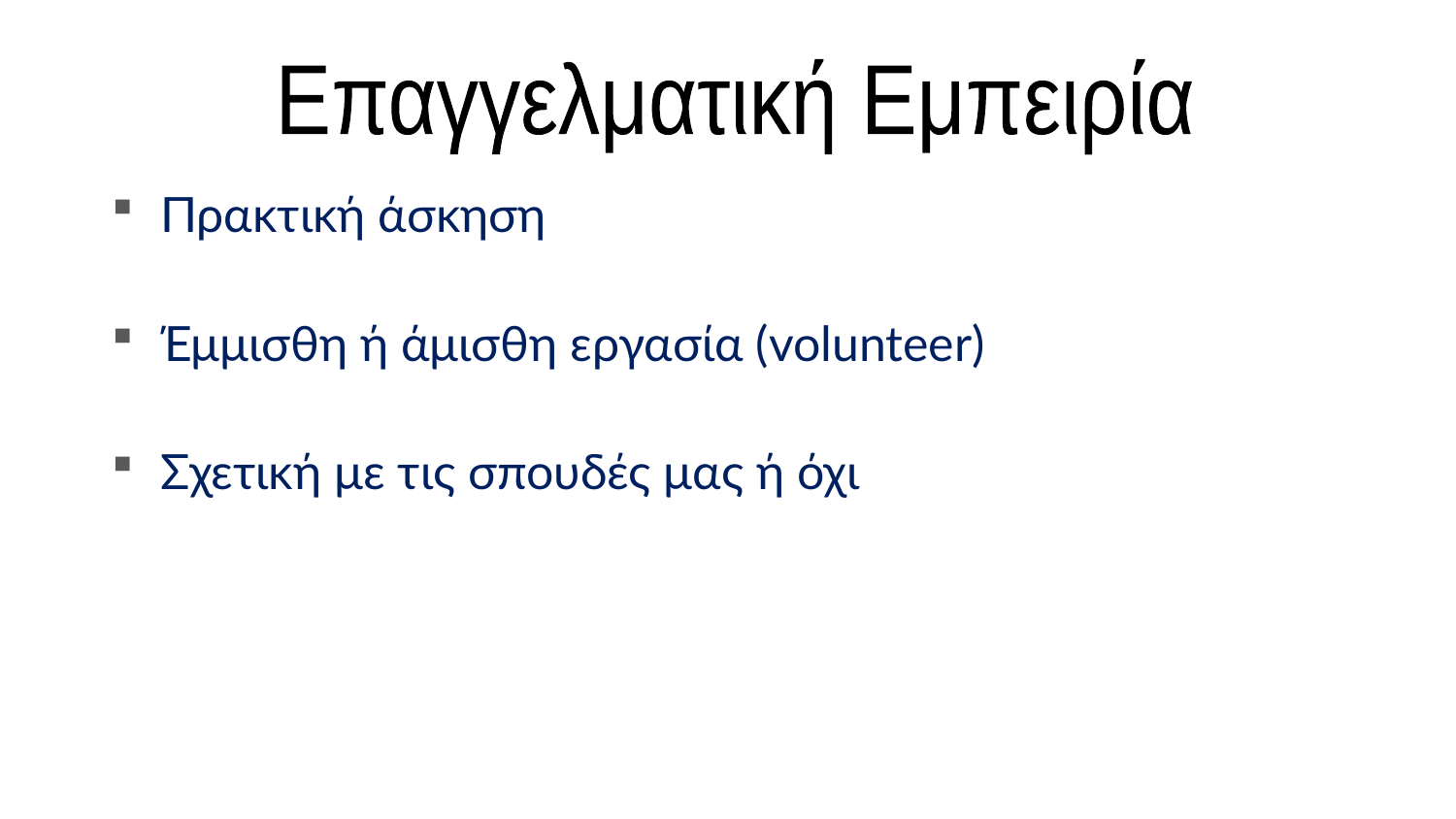

Επαγγελματική Εμπειρία
Πρακτική άσκηση

Έμμισθη ή άμισθη εργασία (volunteer)

Σχετική με τις σπουδές μας ή όχι